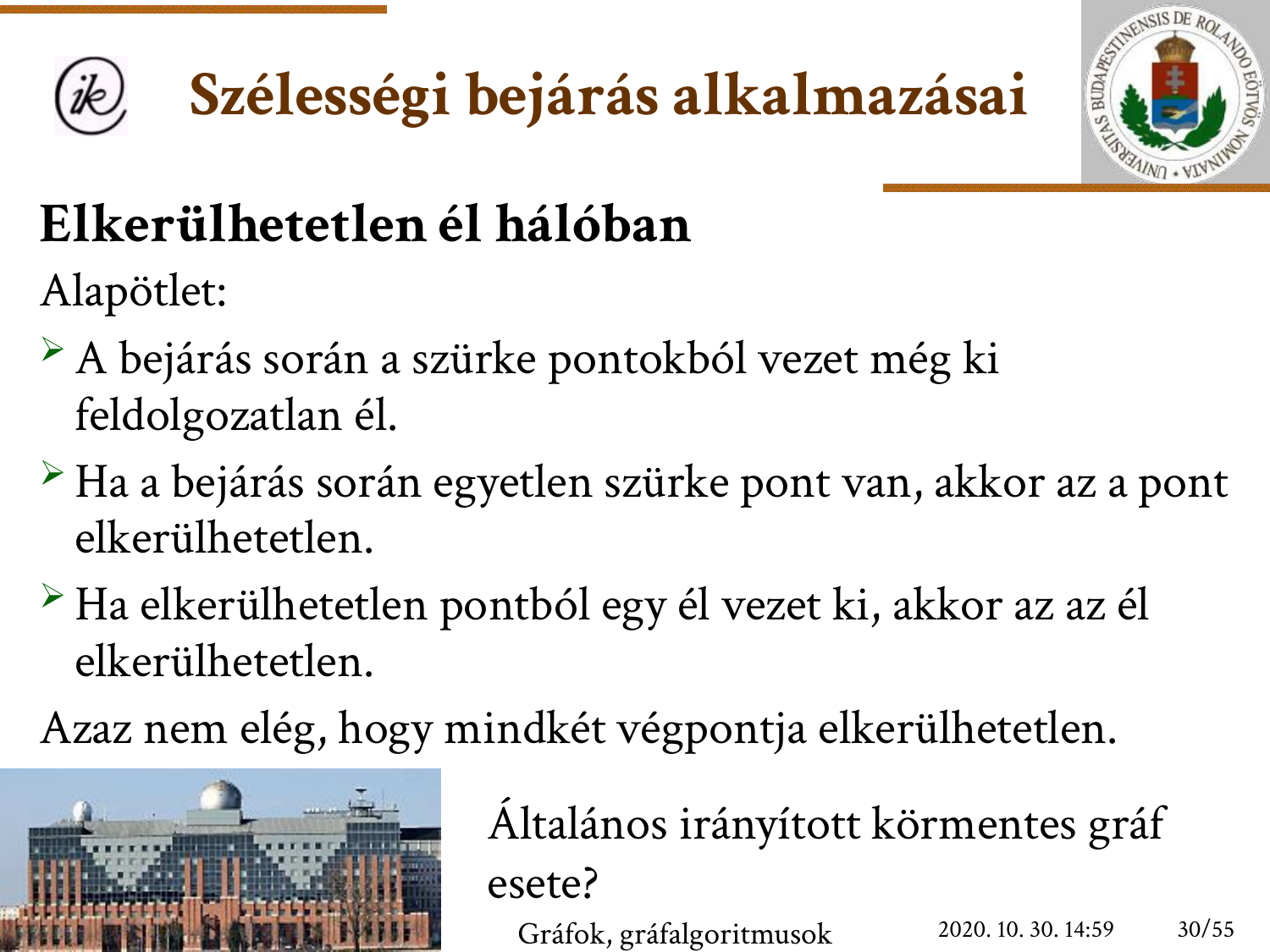

Szélességi bejárás alkalmazásai
Elkerülhetetlen él hálóban
Alapötlet:
A bejárás során a szürke pontokból vezet még ki feldolgozatlan él.
Ha a bejárás során egyetlen szürke pont van, akkor az a pont elkerülhetetlen.
Ha elkerülhetetlen pontból egy él vezet ki, akkor az az él elkerülhetetlen.
Azaz nem elég, hogy mindkét végpontja elkerülhetetlen.

Általános irányított körmentes gráf esete?
Gráfok, gráfalgoritmusok
2020. 10. 30. 14:59
30/55